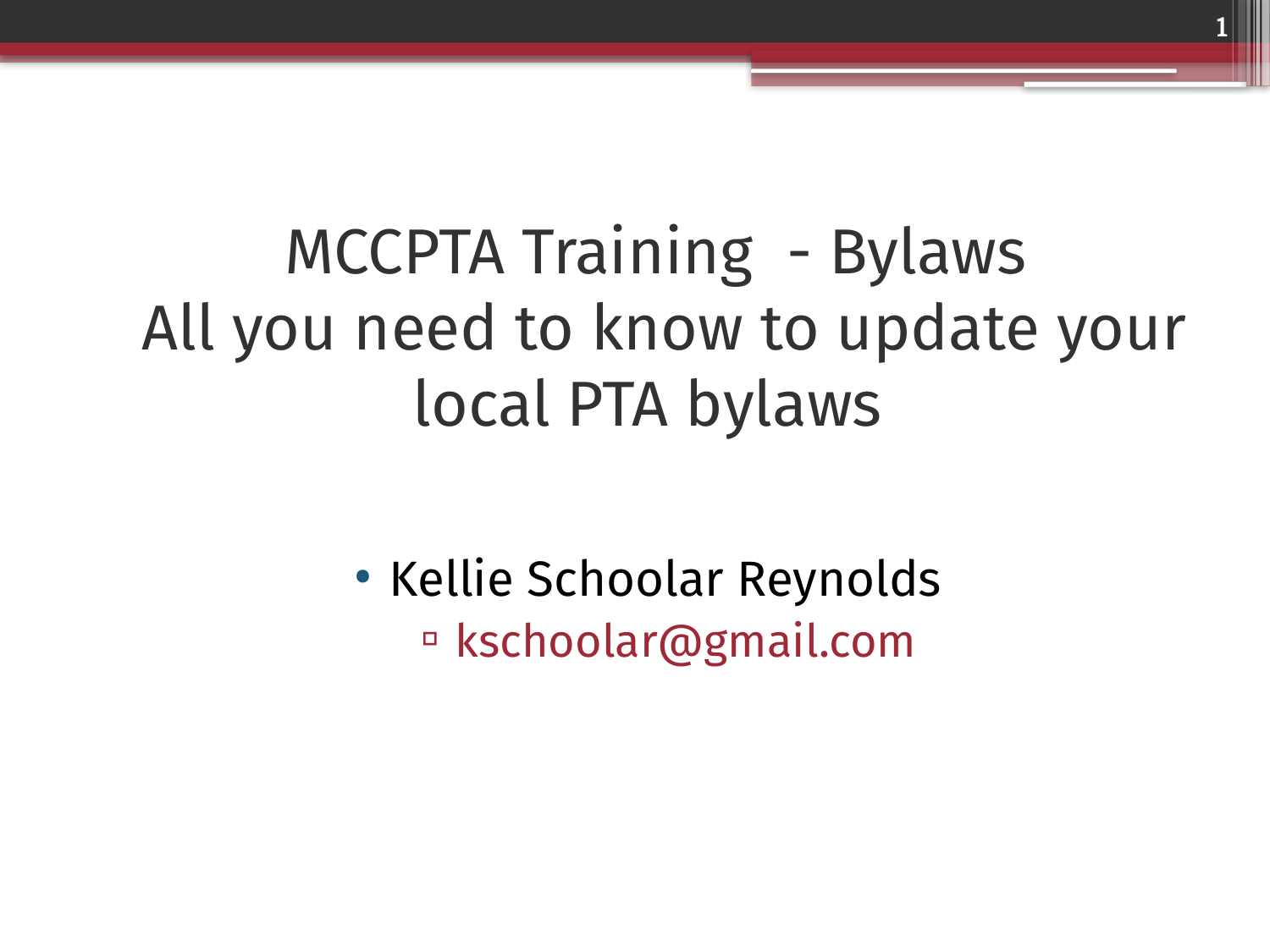

1
1
# MCCPTA Training  - Bylaws All you need to know to update your local PTA bylaws

Kellie Schoolar Reynolds
kschoolar@gmail.com